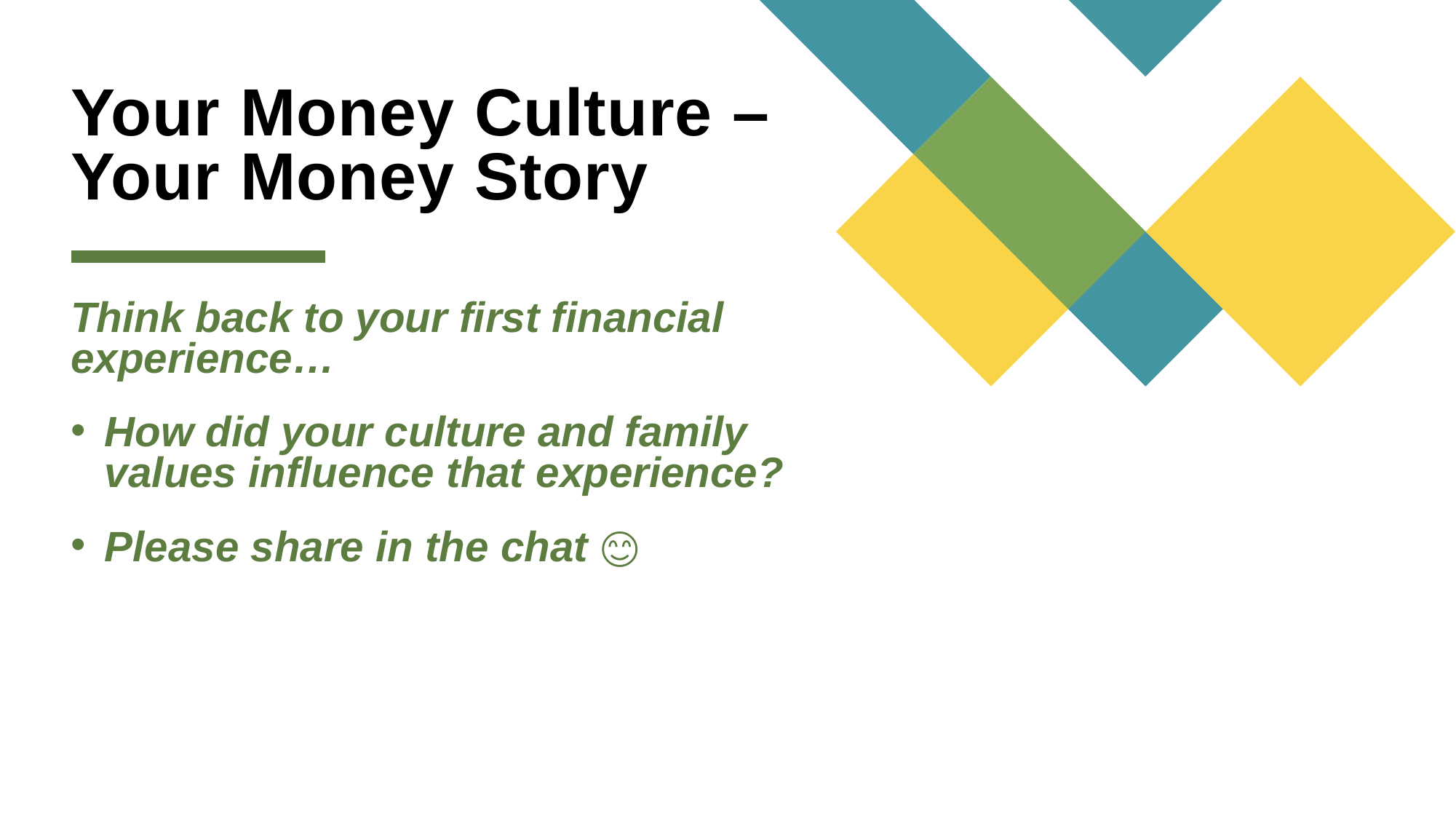

# Your Money Culture – Your Money Story
Think back to your first financial experience…
How did your culture and family values influence that experience?
Please share in the chat 😊